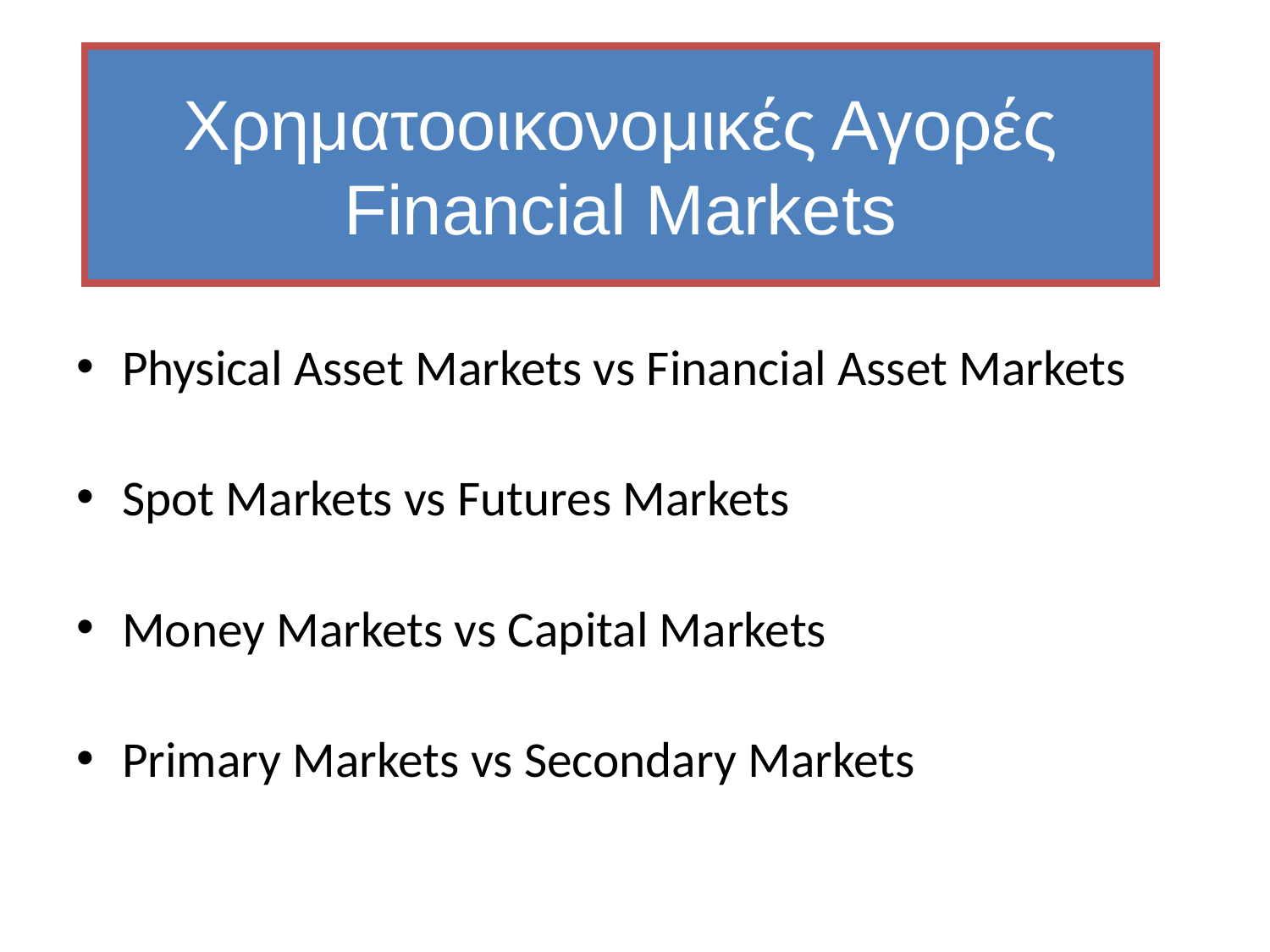

Χρηματοοικονομικές Αγορές
Financial Markets
Physical Asset Markets vs Financial Asset Markets
Spot Markets vs Futures Markets
Money Markets vs Capital Markets
Primary Markets vs Secondary Markets